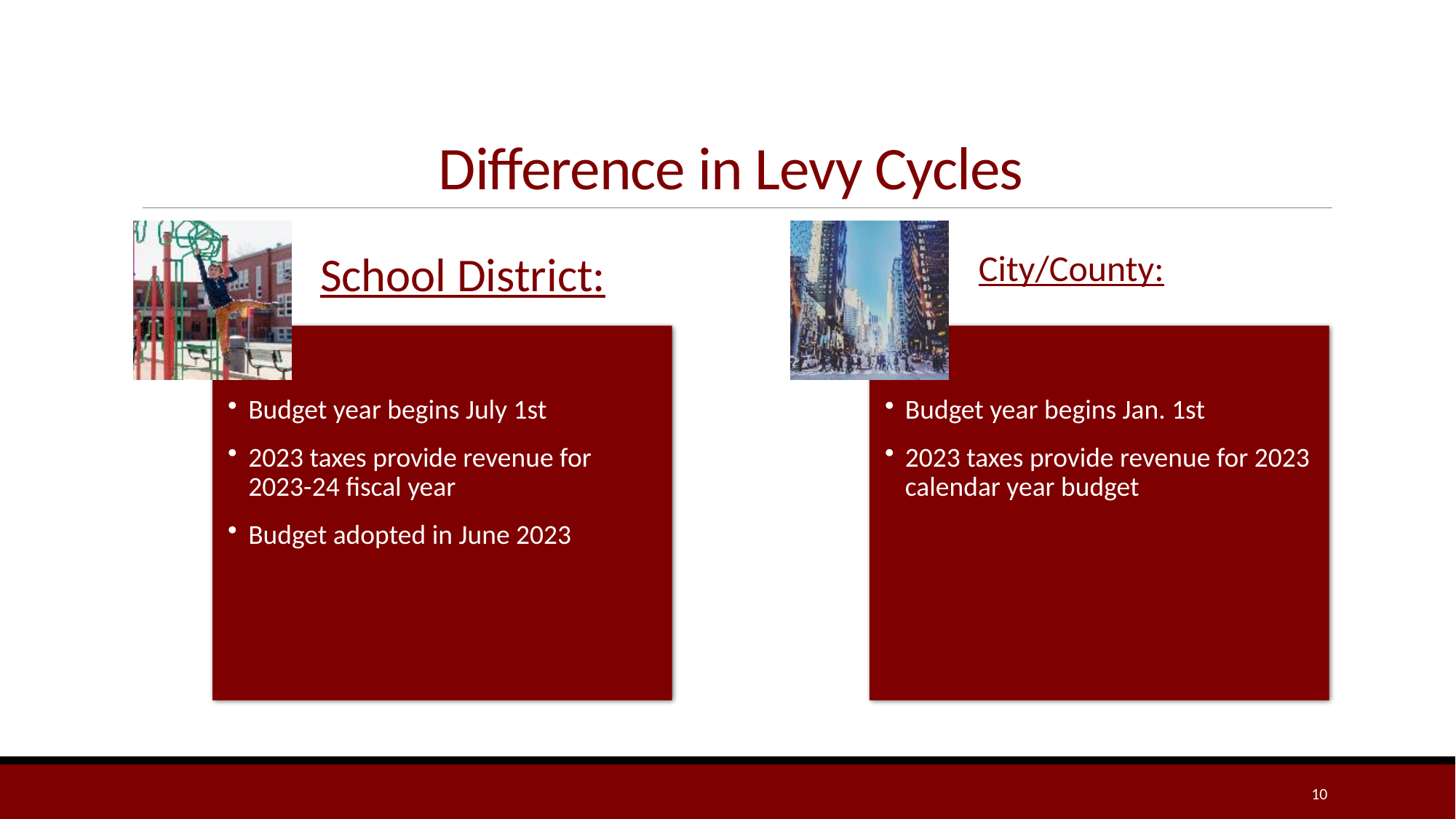

# Difference in Levy Cycles
School District:
Budget year begins July 1st
2023 taxes provide revenue for 2023-24 fiscal year
Budget adopted in June 2023
City/County:
Budget year begins Jan. 1st
2023 taxes provide revenue for 2023 calendar year budget
10